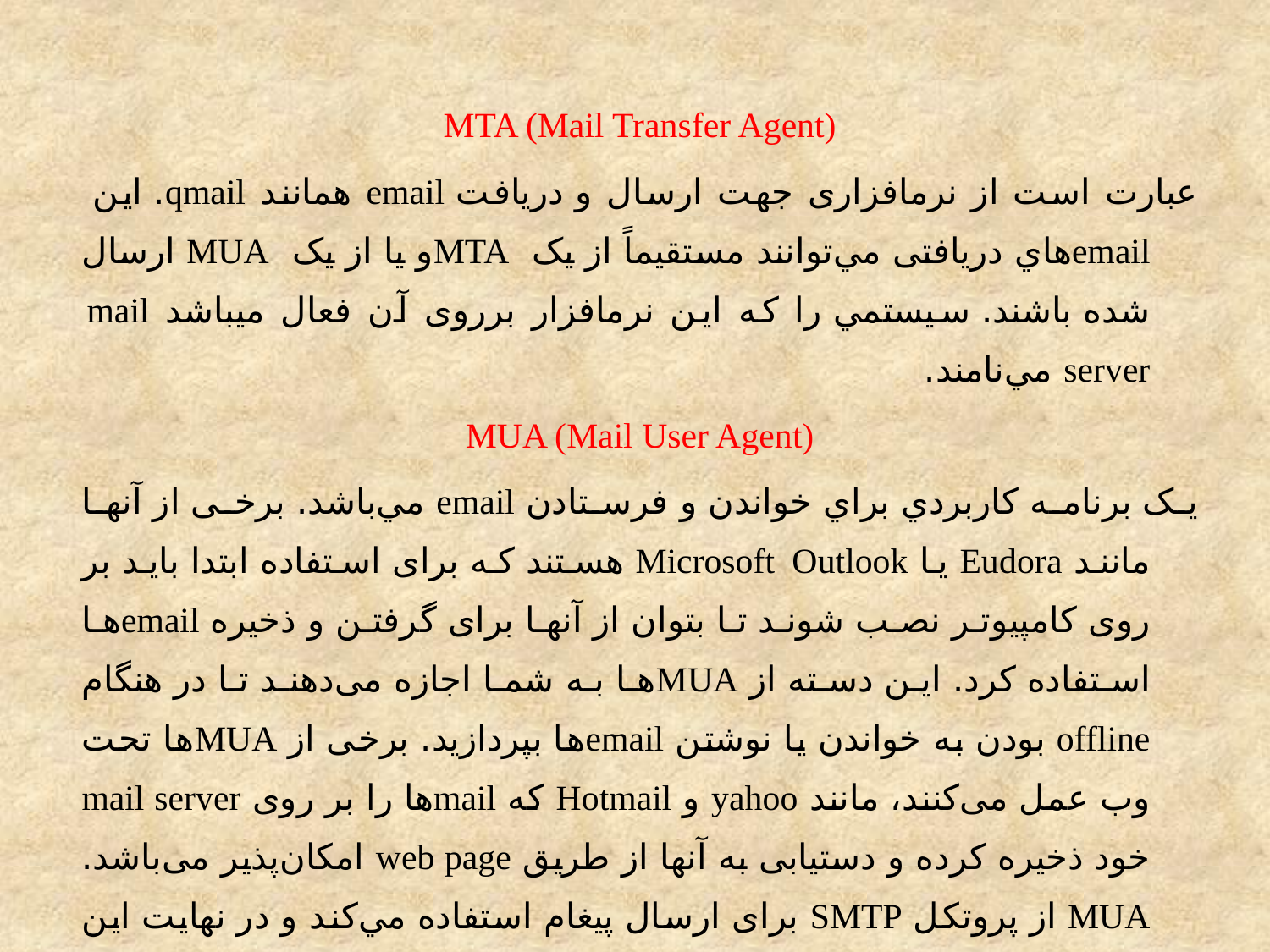

MTA (Mail Transfer Agent)
عبارت است از نرم‏افزاری جهت ارسال و دريافت email همانند qmail. اين  emailهاي دريافتی مي‌توانند مستقيماً از يک  MTAو یا از يک  MUA ارسال شده باشند. سيستمي را که این نرم‏افزار برروی آن فعال میباشد mail server مي‌نامند.
MUA (Mail User Agent)
يک برنامه کاربردي براي خواندن و فرستادن email مي‌باشد. برخی از آنها مانند Eudora یا Microsoft Outlook هستند که برای استفاده ابتدا باید بر روی کامپیوتر نصب شوند تا بتوان از آنها برای گرفتن و ذخیره emailها استفاده کرد. این دسته از MUAها به شما اجازه می‌دهند تا در هنگام offline بودن به خواندن یا نوشتن emailها بپردازید. برخی از MUAها تحت وب عمل می‌کنند، مانند yahoo و Hotmail که mailها را بر روی mail server خود ذخیره کرده و دستیابی به آنها از طریق web page امکان‌پذیر می‌باشد. MUA از پروتکل SMTP برای ارسال پیغام استفاده مي‌کند و در نهايت اين پيام‌ها به MTA ارسال مي‌شود.